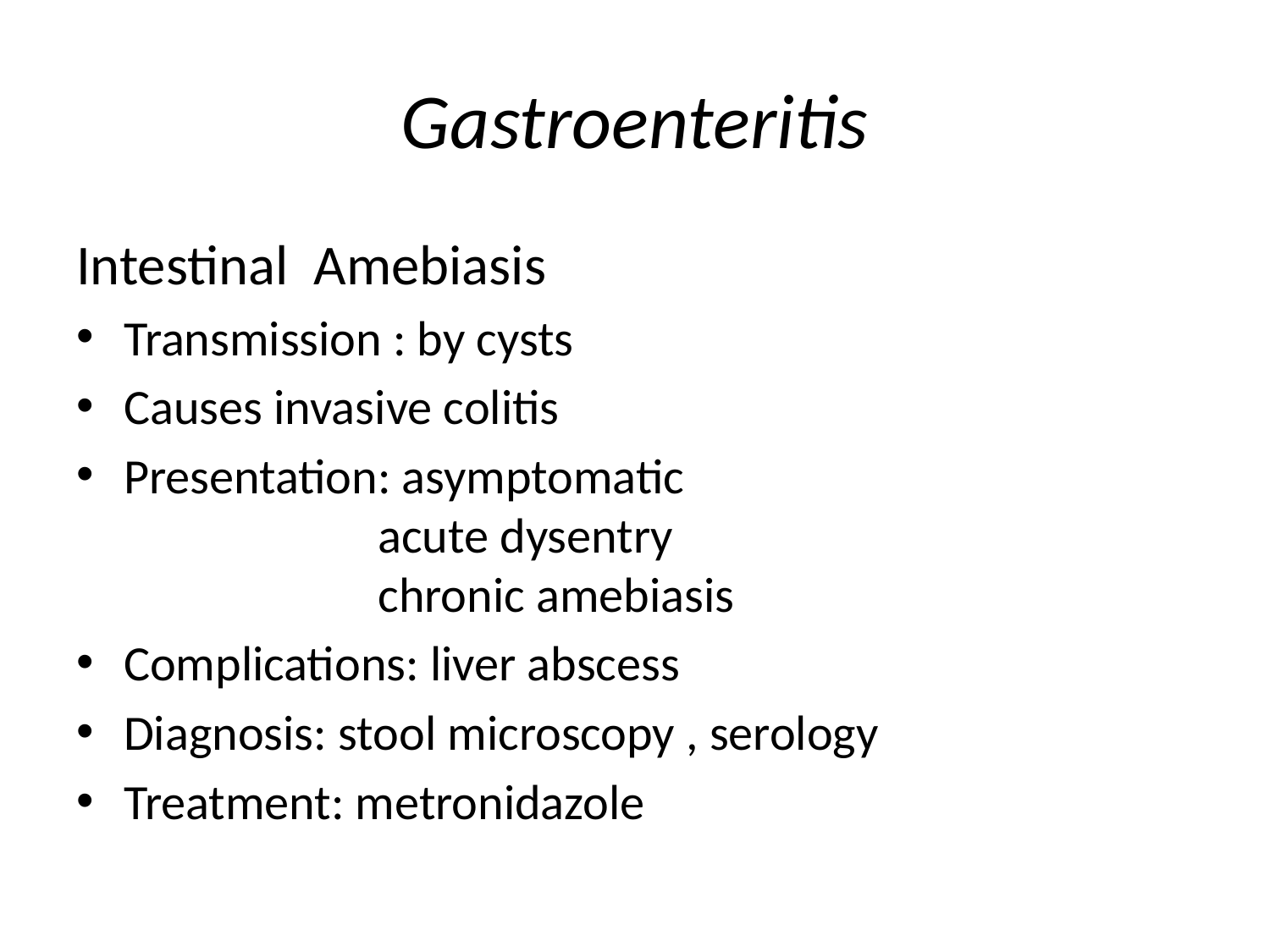

# Gastroenteritis
Intestinal  Amebiasis
Transmission : by cysts
Causes invasive colitis
Presentation: asymptomatic						acute dysentry						chronic amebiasis
Complications: liver abscess
Diagnosis: stool microscopy , serology
Treatment: metronidazole